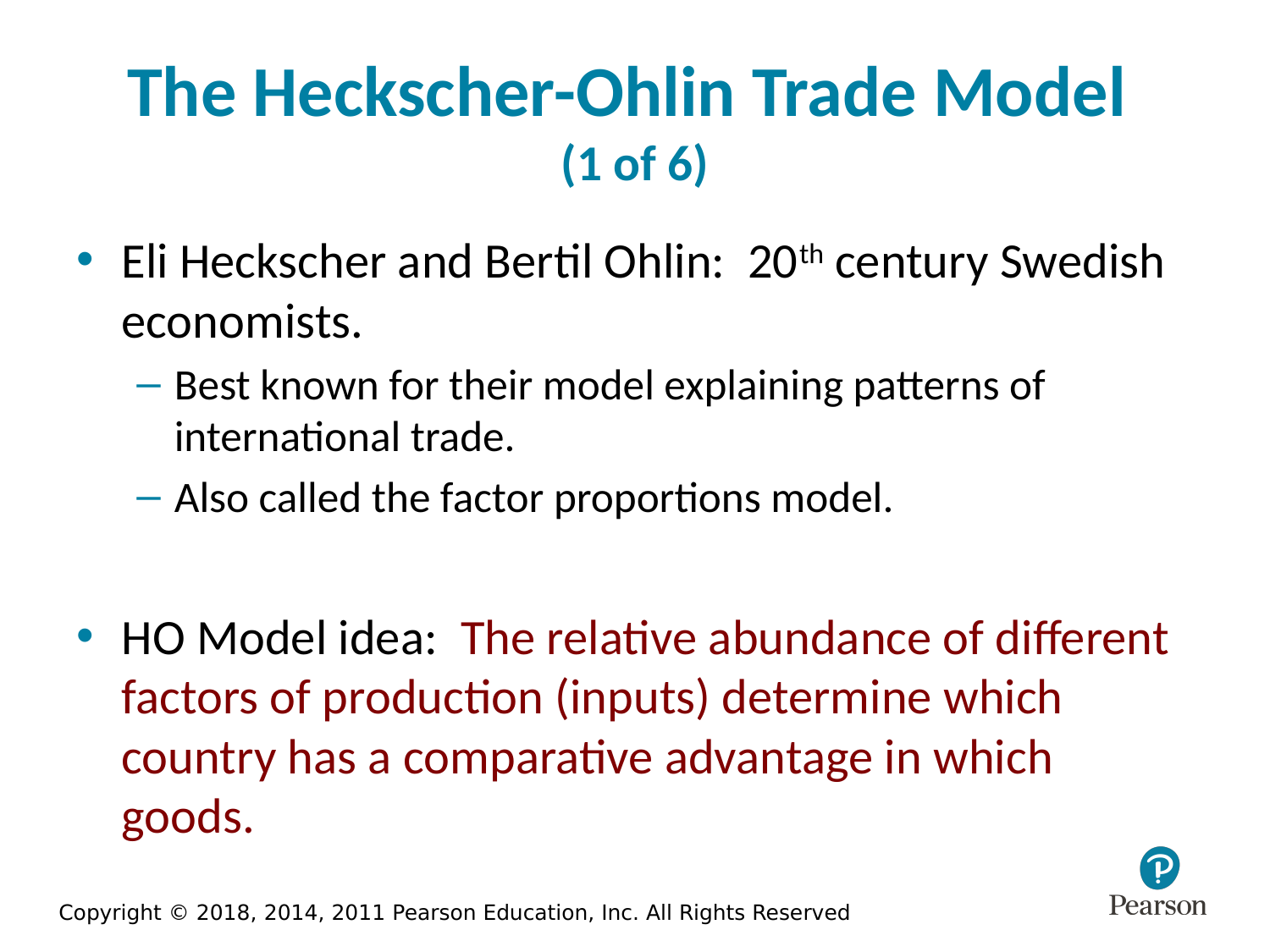

# The Heckscher-Ohlin Trade Model (1 of 6)
Eli Heckscher and Bertil Ohlin:  20th century Swedish economists.
Best known for their model explaining patterns of international trade.
Also called the factor proportions model.

HO Model idea:  The relative abundance of different factors of production (inputs) determine which country has a comparative advantage in which goods.